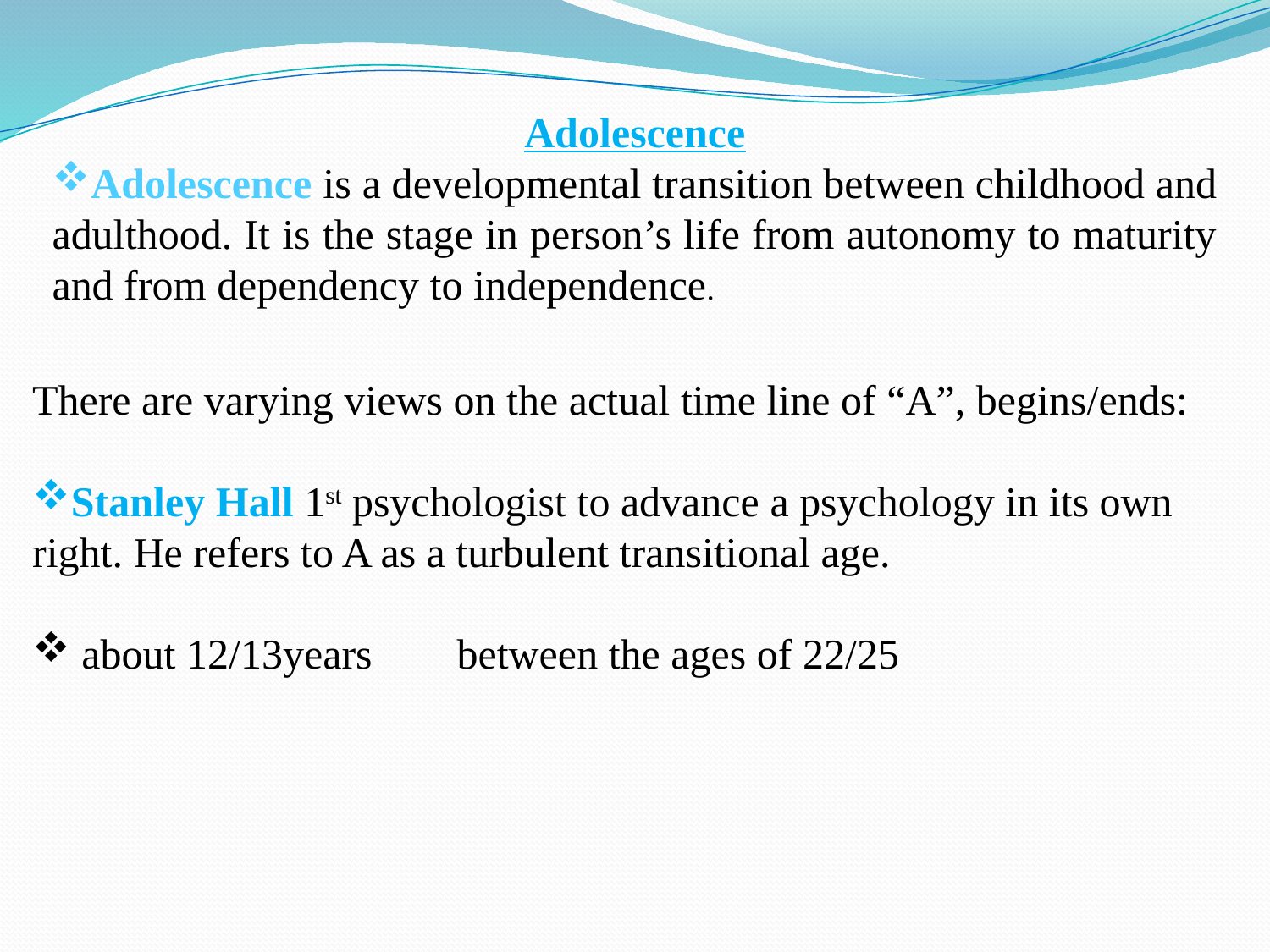

Adolescence
Adolescence is a developmental transition between childhood and adulthood. It is the stage in person’s life from autonomy to maturity and from dependency to independence.
There are varying views on the actual time line of “A”, begins/ends:

Stanley Hall 1st psychologist to advance a psychology in its own right. He refers to A as a turbulent transitional age.

 about 12/13years        between the ages of 22/25